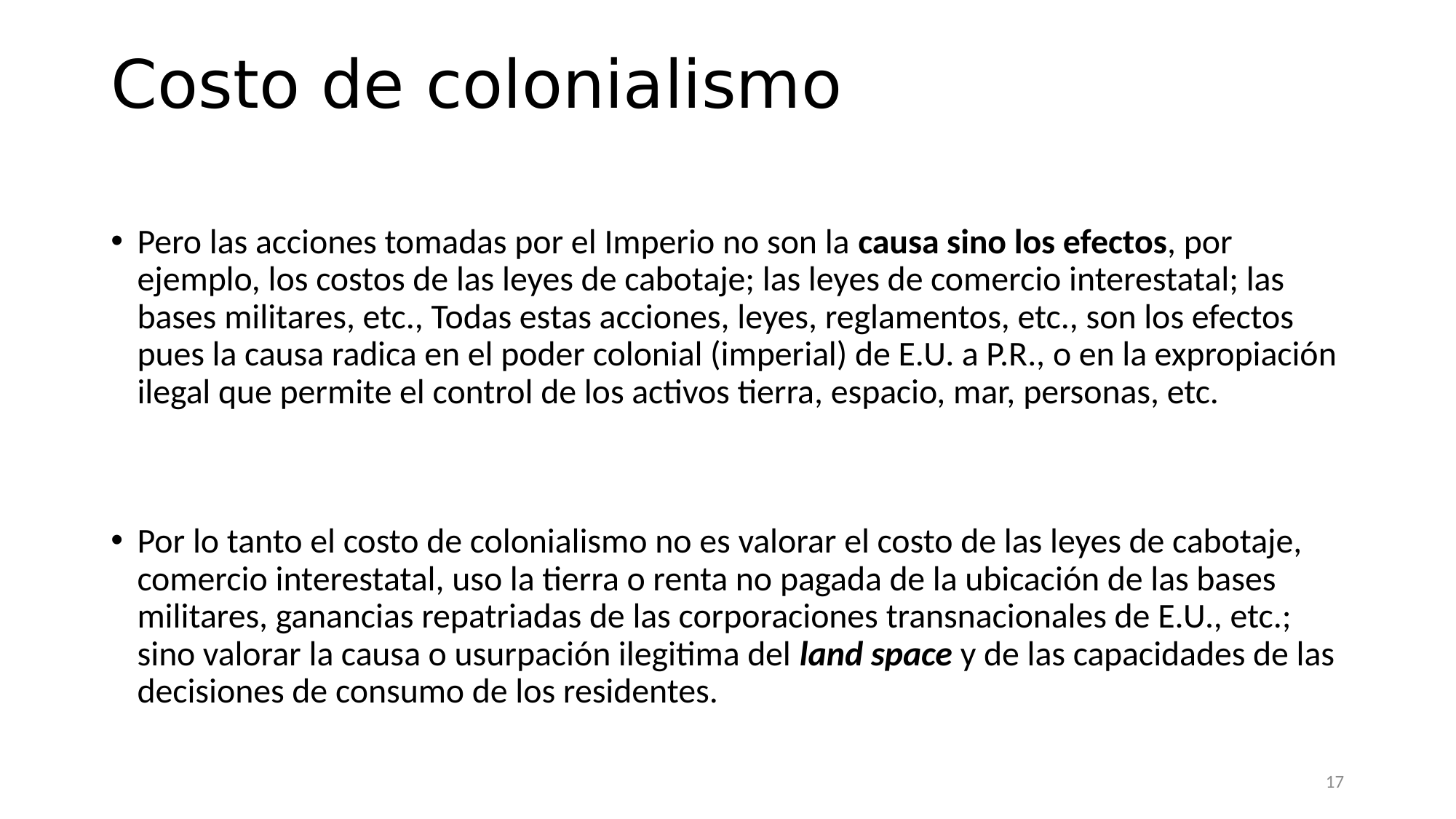

# Costo de colonialismo
Pero las acciones tomadas por el Imperio no son la causa sino los efectos, por ejemplo, los costos de las leyes de cabotaje; las leyes de comercio interestatal; las bases militares, etc., Todas estas acciones, leyes, reglamentos, etc., son los efectos pues la causa radica en el poder colonial (imperial) de E.U. a P.R., o en la expropiación ilegal que permite el control de los activos tierra, espacio, mar, personas, etc.

Por lo tanto el costo de colonialismo no es valorar el costo de las leyes de cabotaje, comercio interestatal, uso la tierra o renta no pagada de la ubicación de las bases militares, ganancias repatriadas de las corporaciones transnacionales de E.U., etc.; sino valorar la causa o usurpación ilegitima del land space y de las capacidades de las decisiones de consumo de los residentes.

17